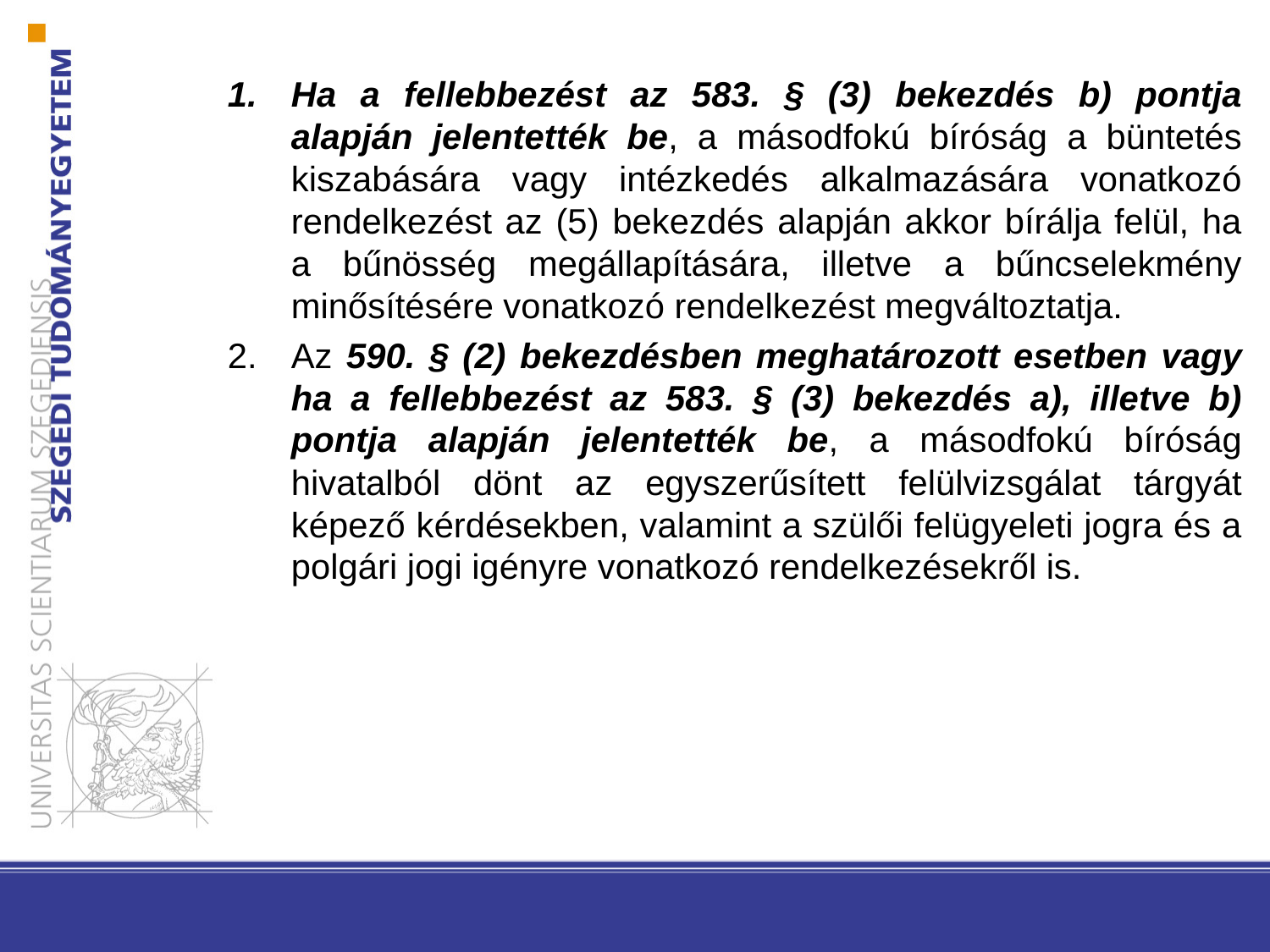

Ha a fellebbezést az 583. § (3) bekezdés b) pontja alapján jelentették be, a másodfokú bíróság a büntetés kiszabására vagy intézkedés alkalmazására vonatkozó rendelkezést az (5) bekezdés alapján akkor bírálja felül, ha a bűnösség megállapítására, illetve a bűncselekmény minősítésére vonatkozó rendelkezést megváltoztatja.
Az 590. § (2) bekezdésben meghatározott esetben vagy ha a fellebbezést az 583. § (3) bekezdés a), illetve b) pontja alapján jelentették be, a másodfokú bíróság hivatalból dönt az egyszerűsített felülvizsgálat tárgyát képező kérdésekben, valamint a szülői felügyeleti jogra és a polgári jogi igényre vonatkozó rendelkezésekről is.